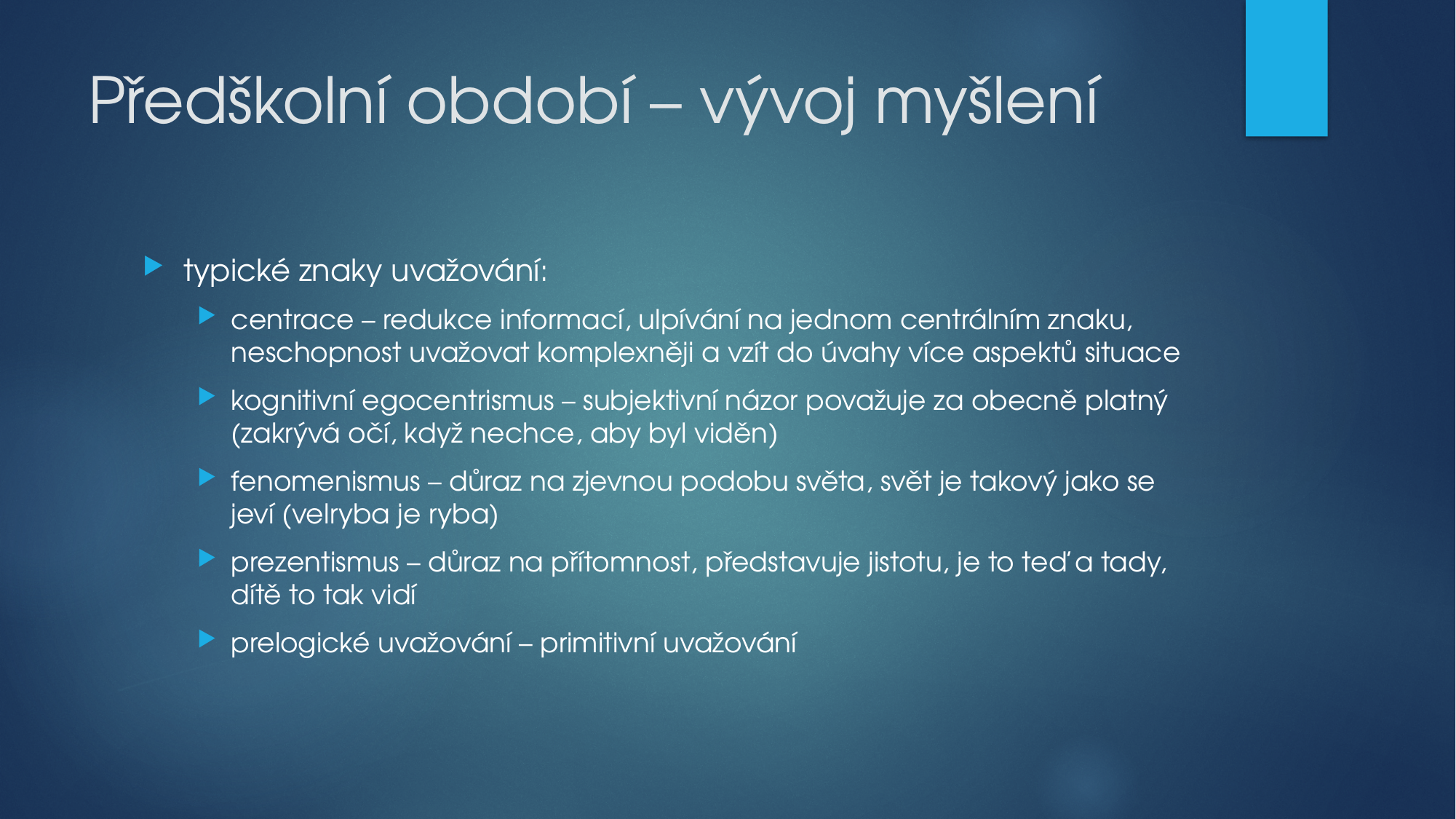

# Předškolní období – vývoj myšlení
typické znaky uvažování:
centrace – redukce informací, ulpívání na jednom centrálním znaku, neschopnost uvažovat komplexněji a vzít do úvahy více aspektů situace
kognitivní egocentrismus – subjektivní názor považuje za obecně platný (zakrývá očí, když nechce, aby byl viděn)
fenomenismus – důraz na zjevnou podobu světa, svět je takový jako se jeví (velryba je ryba)
prezentismus – důraz na přítomnost, představuje jistotu, je to teď a tady, dítě to tak vidí
prelogické uvažování – primitivní uvažování